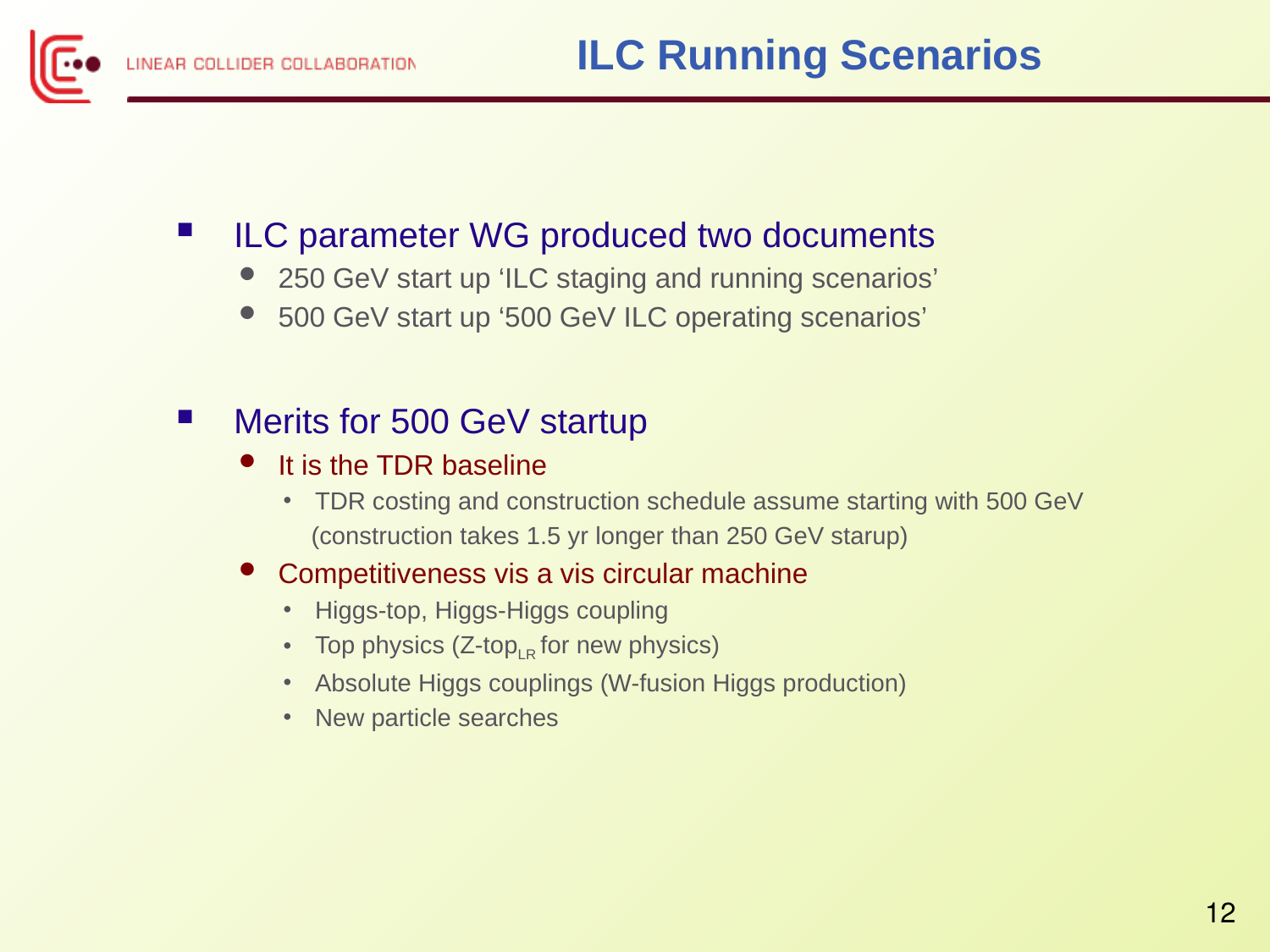

# ILC Running Scenarios

ILC parameter WG produced two documents
250 GeV start up ‘ILC staging and running scenarios’
500 GeV start up ‘500 GeV ILC operating scenarios’

Merits for 500 GeV startup
It is the TDR baseline
TDR costing and construction schedule assume starting with 500 GeV
    (construction takes 1.5 yr longer than 250 GeV starup)
Competitiveness vis a vis circular machine
Higgs-top, Higgs-Higgs coupling
Top physics (Z-topLR for new physics)
Absolute Higgs couplings (W-fusion Higgs production)
New particle searches

12